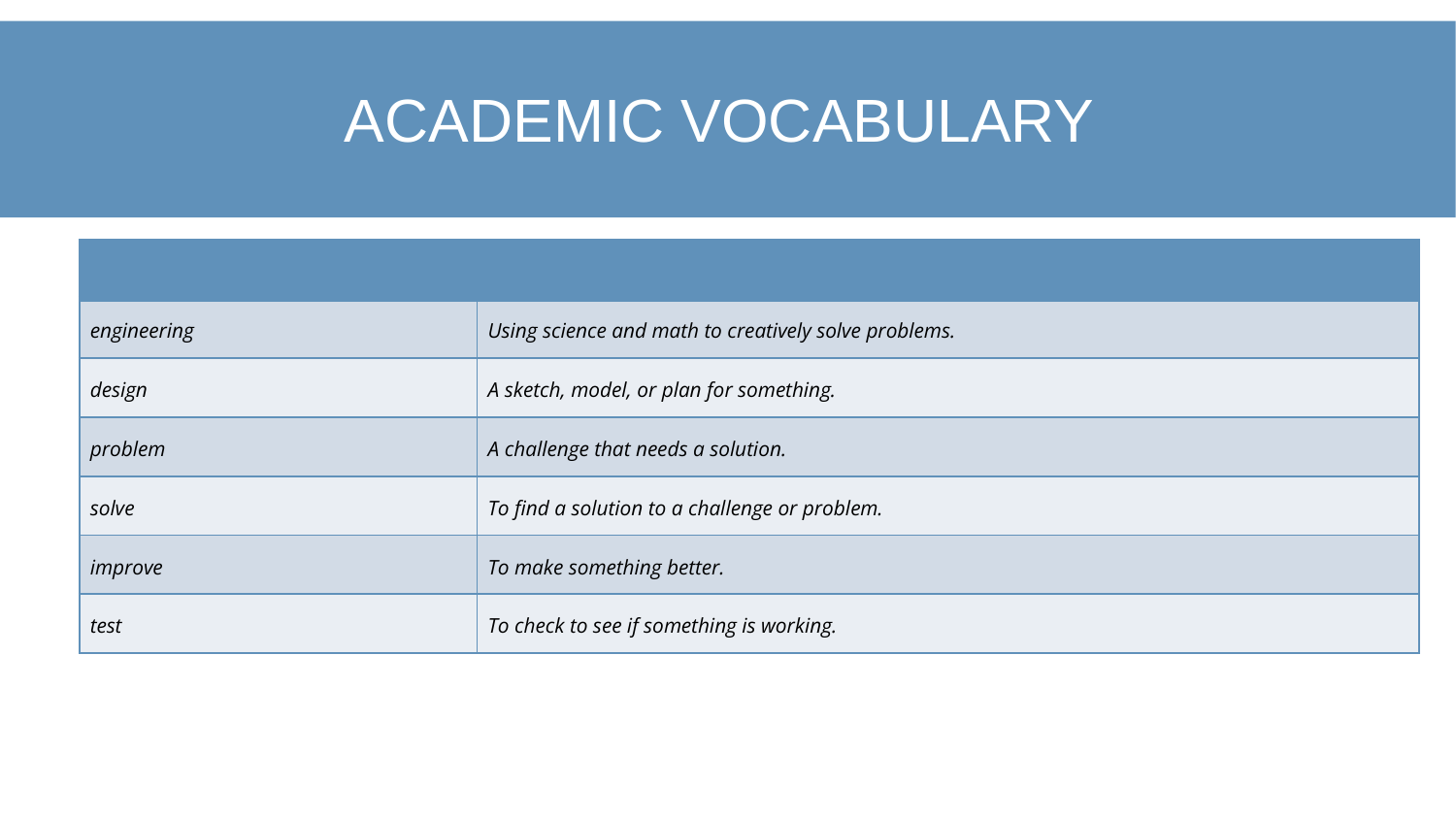

# Academic Vocabulary
|  |  |
| --- | --- |
| engineering | Using science and math to creatively solve problems. |
| design | A sketch, model, or plan for something. |
| problem | A challenge that needs a solution. |
| solve | To find a solution to a challenge or problem. |
| improve | To make something better. |
| test | To check to see if something is working. |